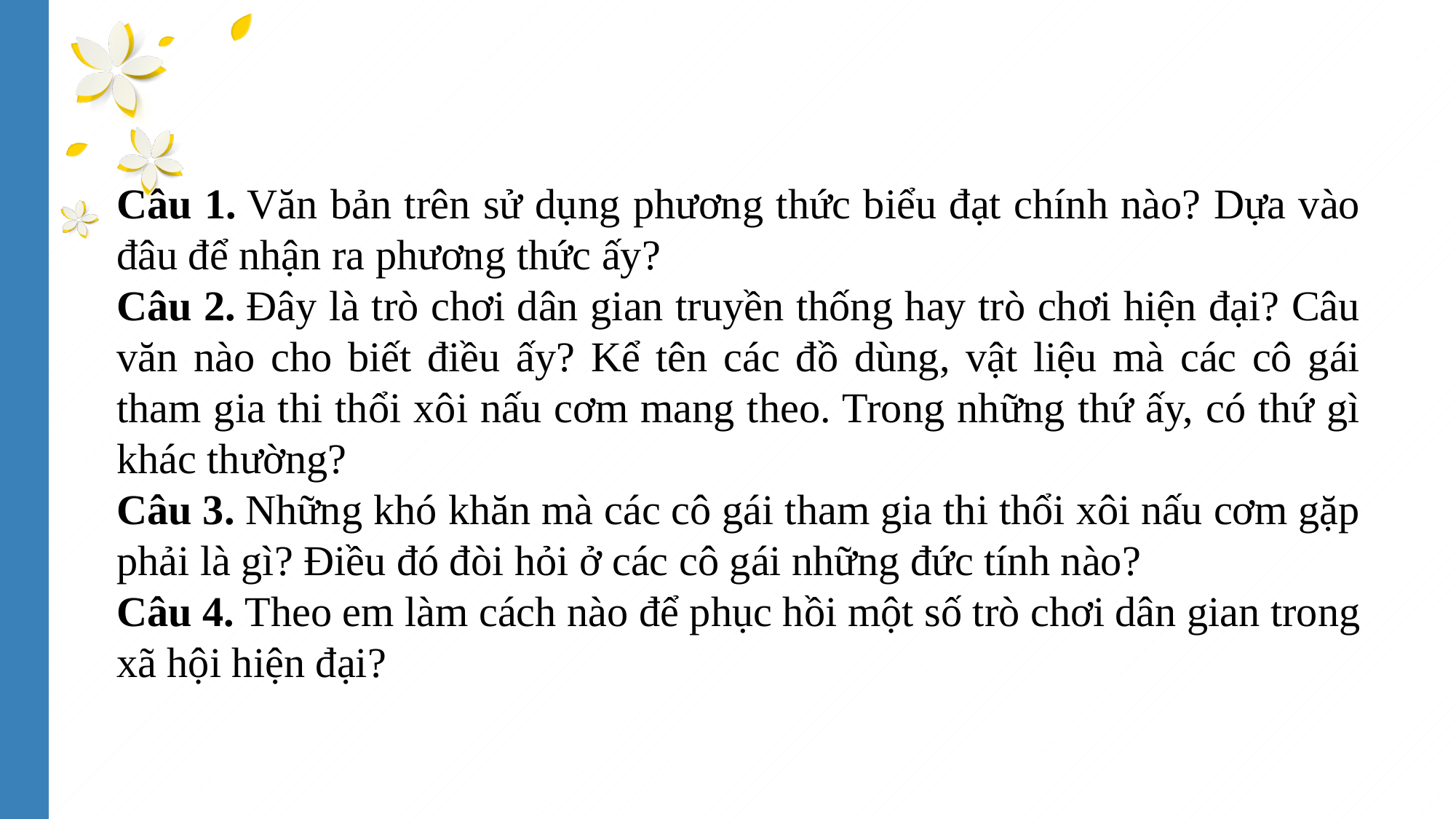

Câu 1. Văn bản trên sử dụng phương thức biểu đạt chính nào? Dựa vào đâu để nhận ra phương thức ấy?
Câu 2. Đây là trò chơi dân gian truyền thống hay trò chơi hiện đại? Câu văn nào cho biết điều ấy? Kể tên các đồ dùng, vật liệu mà các cô gái tham gia thi thổi xôi nấu cơm mang theo. Trong những thứ ấy, có thứ gì khác thường?
Câu 3. Những khó khăn mà các cô gái tham gia thi thổi xôi nấu cơm gặp phải là gì? Điều đó đòi hỏi ở các cô gái những đức tính nào?
Câu 4. Theo em làm cách nào để phục hồi một số trò chơi dân gian trong xã hội hiện đại?